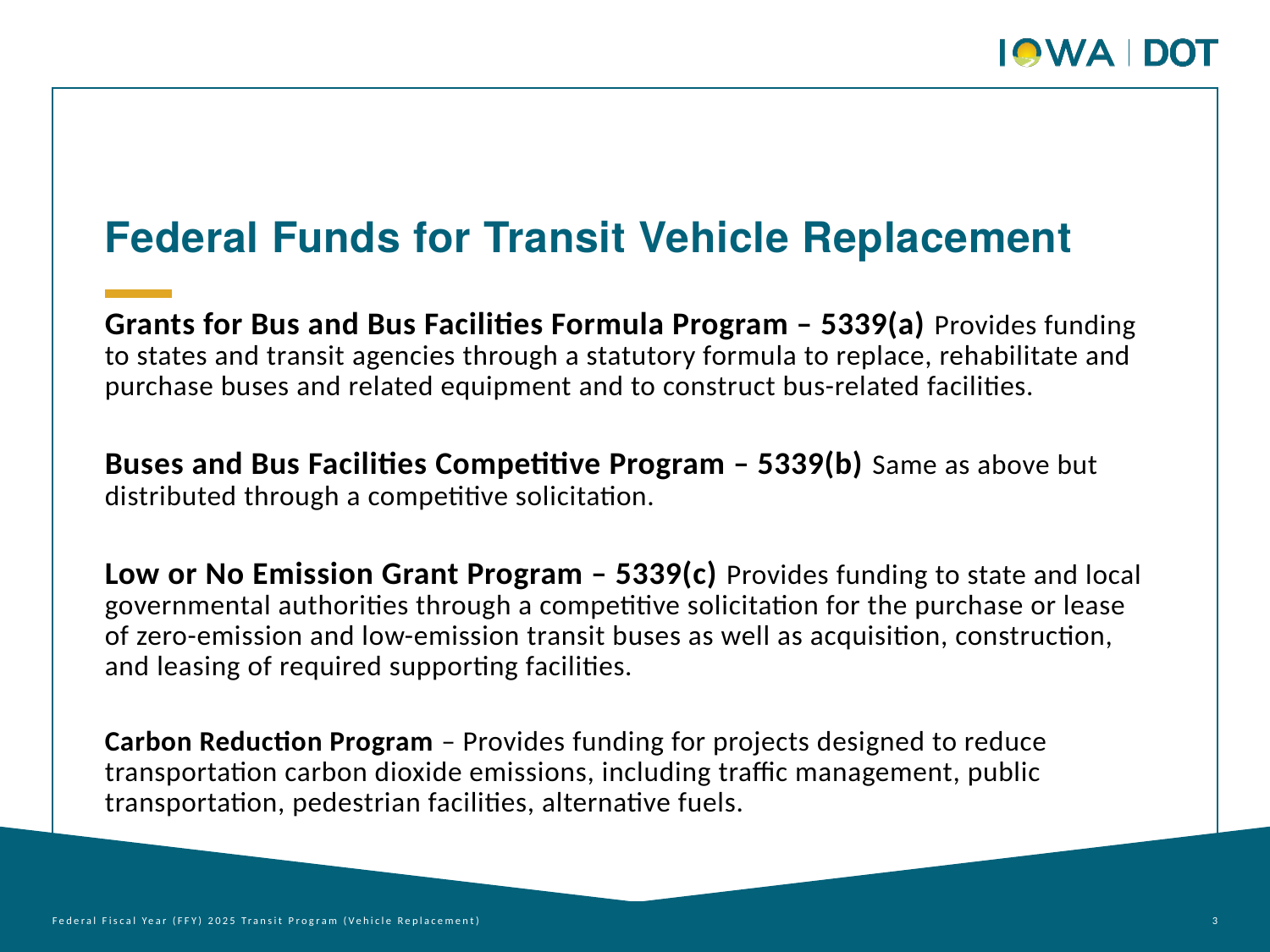

Federal Funds for Transit Vehicle Replacement
Grants for Bus and Bus Facilities Formula Program – 5339(a) Provides funding to states and transit agencies through a statutory formula to replace, rehabilitate and purchase buses and related equipment and to construct bus-related facilities.
Buses and Bus Facilities Competitive Program – 5339(b) Same as above but distributed through a competitive solicitation.
Low or No Emission Grant Program – 5339(c) Provides funding to state and local governmental authorities through a competitive solicitation for the purchase or lease of zero-emission and low-emission transit buses as well as acquisition, construction, and leasing of required supporting facilities.
Carbon Reduction Program – Provides funding for projects designed to reduce transportation carbon dioxide emissions, including traffic management, public transportation, pedestrian facilities, alternative fuels.